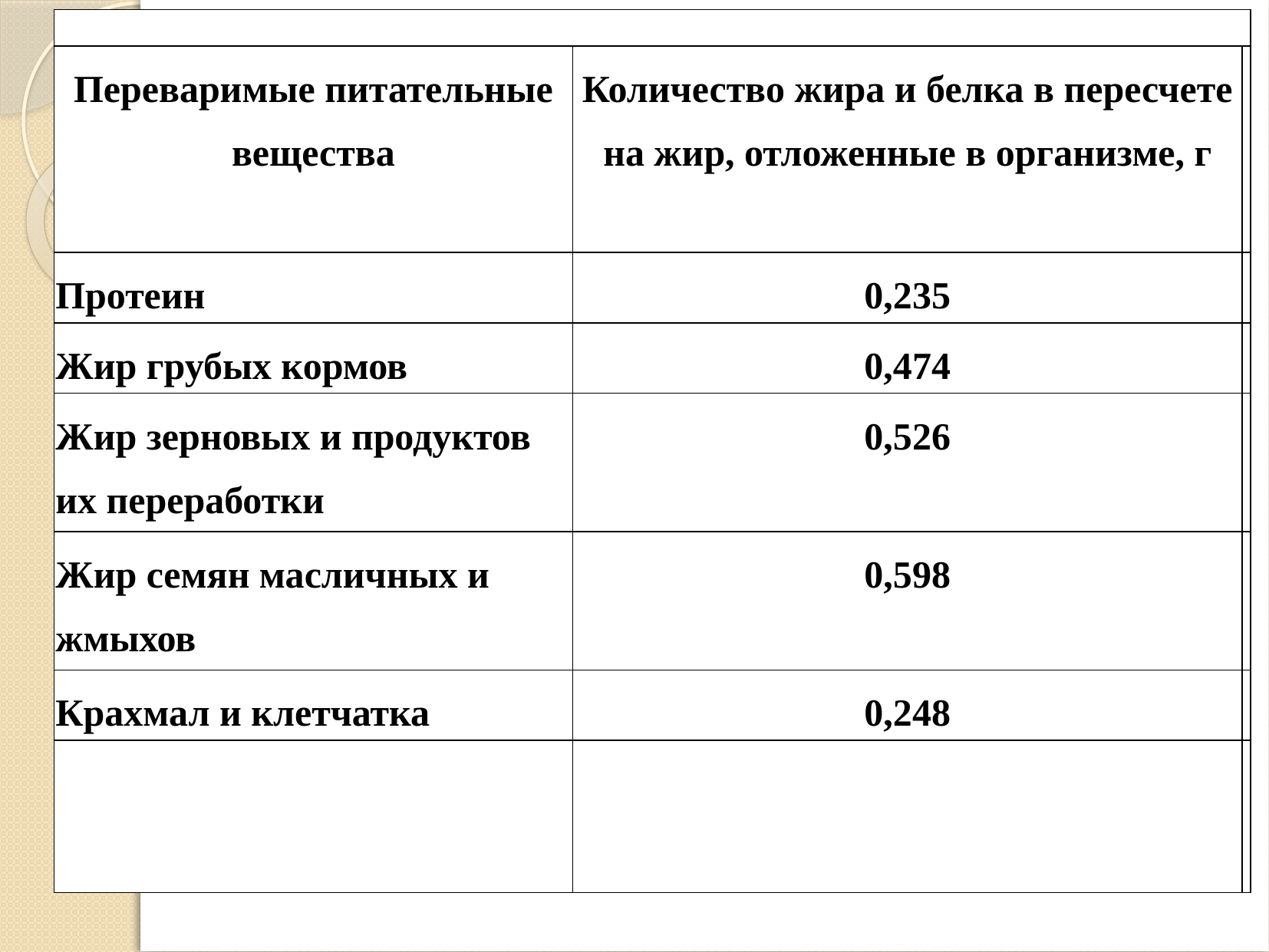

|  |  |  |
| --- | --- | --- |
| Переваримые питательные вещества | Количество жира и белка в пересчете на жир, отложенные в организме, г |  |
| Протеин | 0,235 |  |
| Жир грубых кормов | 0,474 |  |
| Жир зерновых и продуктов их переработки | 0,526 |  |
| Жир семян масличных и жмыхов | 0,598 |  |
| Крахмал и клетчатка | 0,248 |  |
|  |  |  |
# Показатели продуктивного действия 1 г чистых питательных веществ